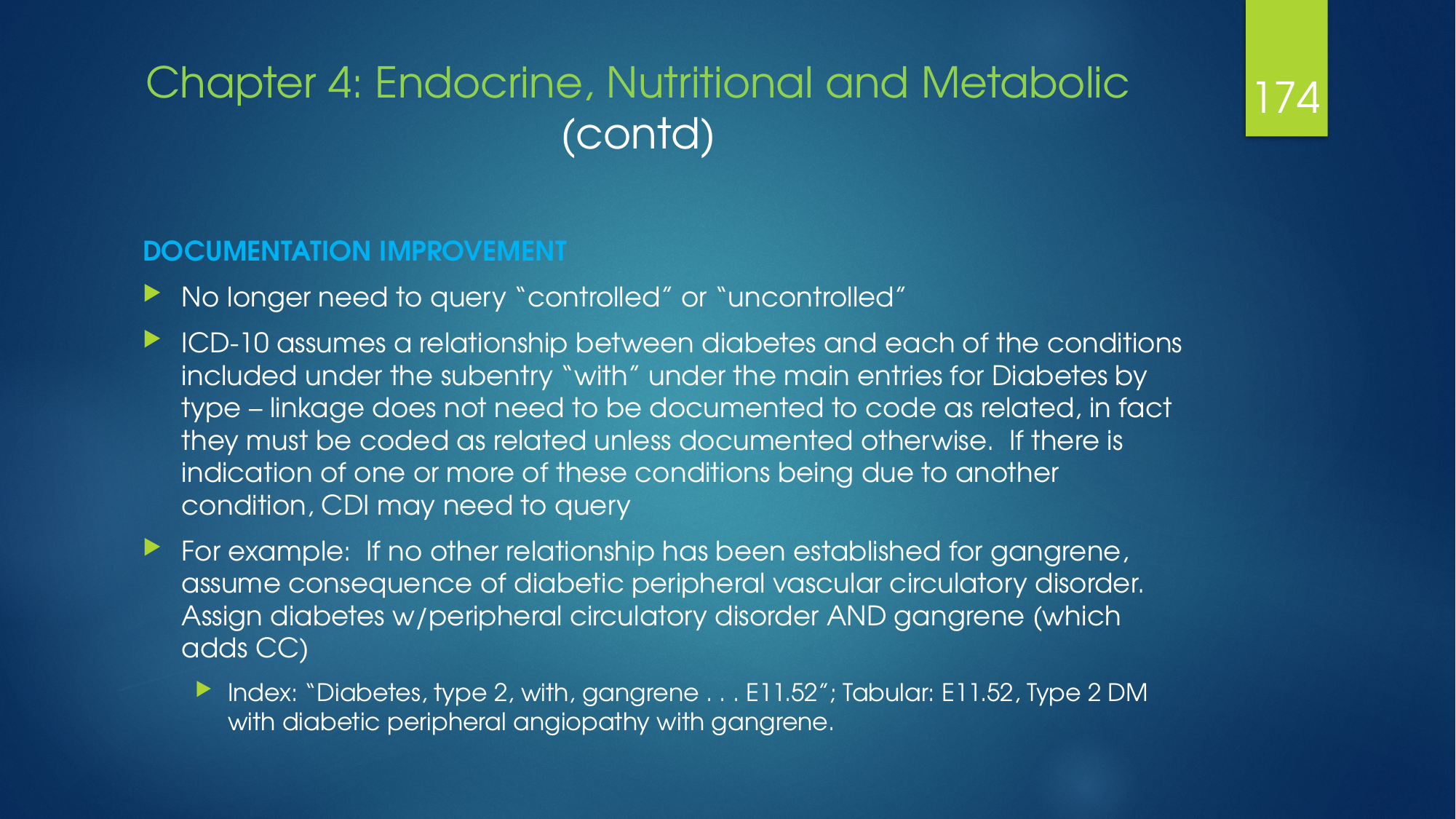

174
# Chapter 4: Endocrine, Nutritional and Metabolic (contd)
DOCUMENTATION IMPROVEMENT
No longer need to query “controlled” or “uncontrolled”
ICD-10 assumes a relationship between diabetes and each of the conditions included under the subentry “with” under the main entries for Diabetes by type – linkage does not need to be documented to code as related, in fact they must be coded as related unless documented otherwise.  If there is indication of one or more of these conditions being due to another condition, CDI may need to query
For example:  If no other relationship has been established for gangrene, assume consequence of diabetic peripheral vascular circulatory disorder. Assign diabetes w/peripheral circulatory disorder AND gangrene (which adds CC)
Index: “Diabetes, type 2, with, gangrene . . . E11.52”; Tabular: E11.52, Type 2 DM with diabetic peripheral angiopathy with gangrene.